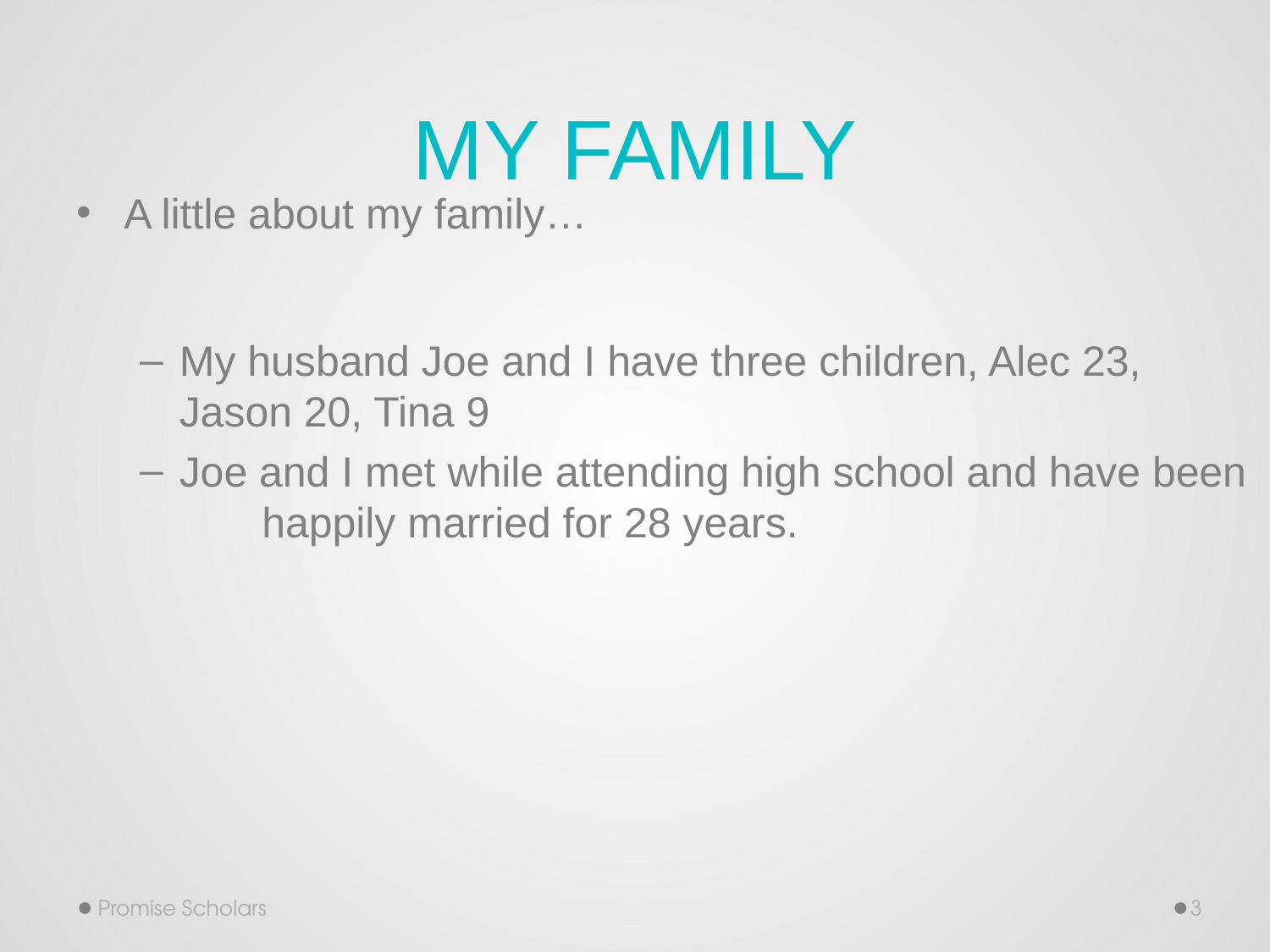

# My family
A little about my family…

My husband Joe and I have three children, Alec 23, Jason 20, Tina 9
Joe and I met while attending high school and have been        happily married for 28 years.

Promise Scholars
3